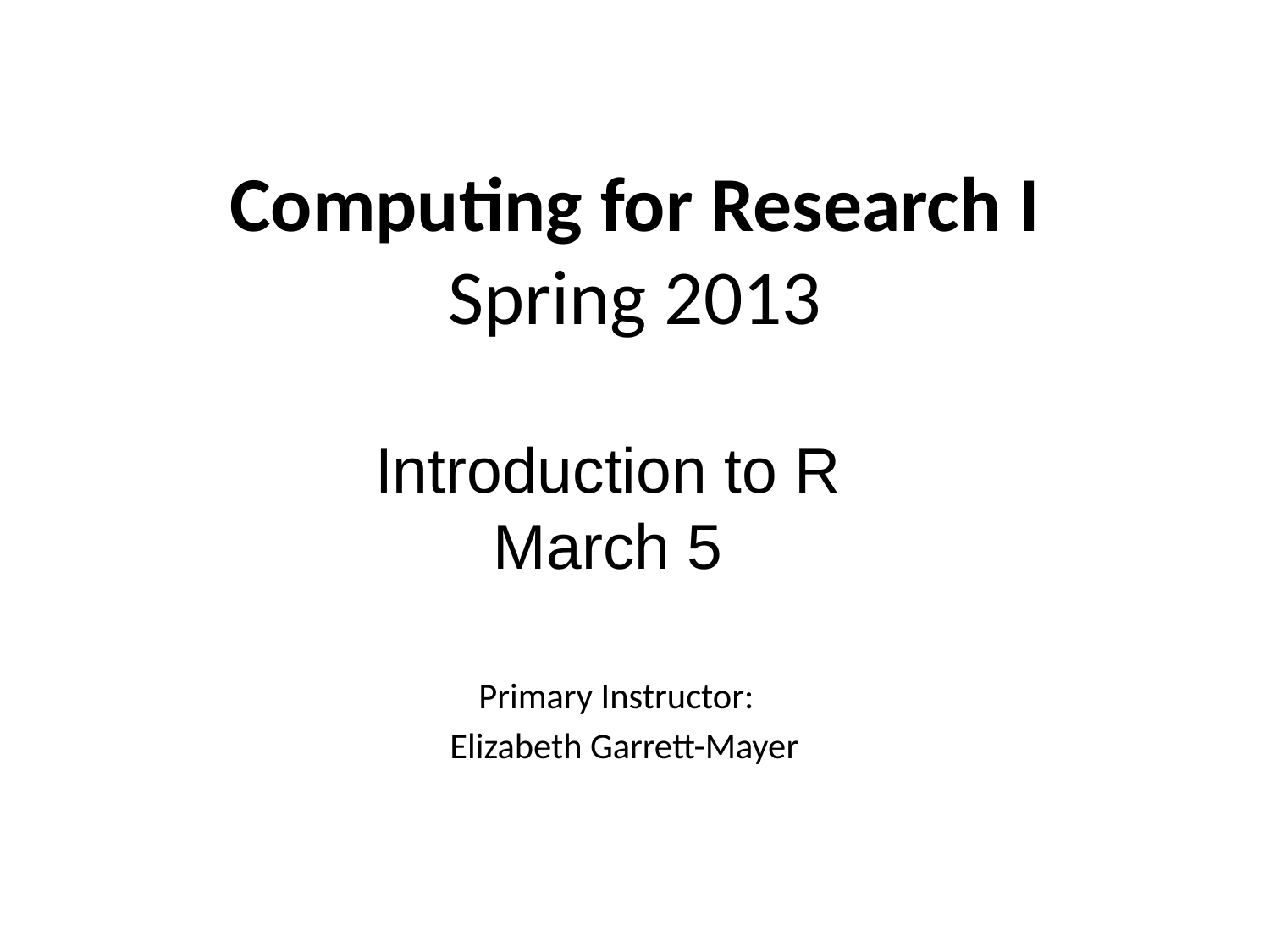

Computing for Research I
Spring 2013
Introduction to R
March 5
Primary Instructor:
Elizabeth Garrett-Mayer